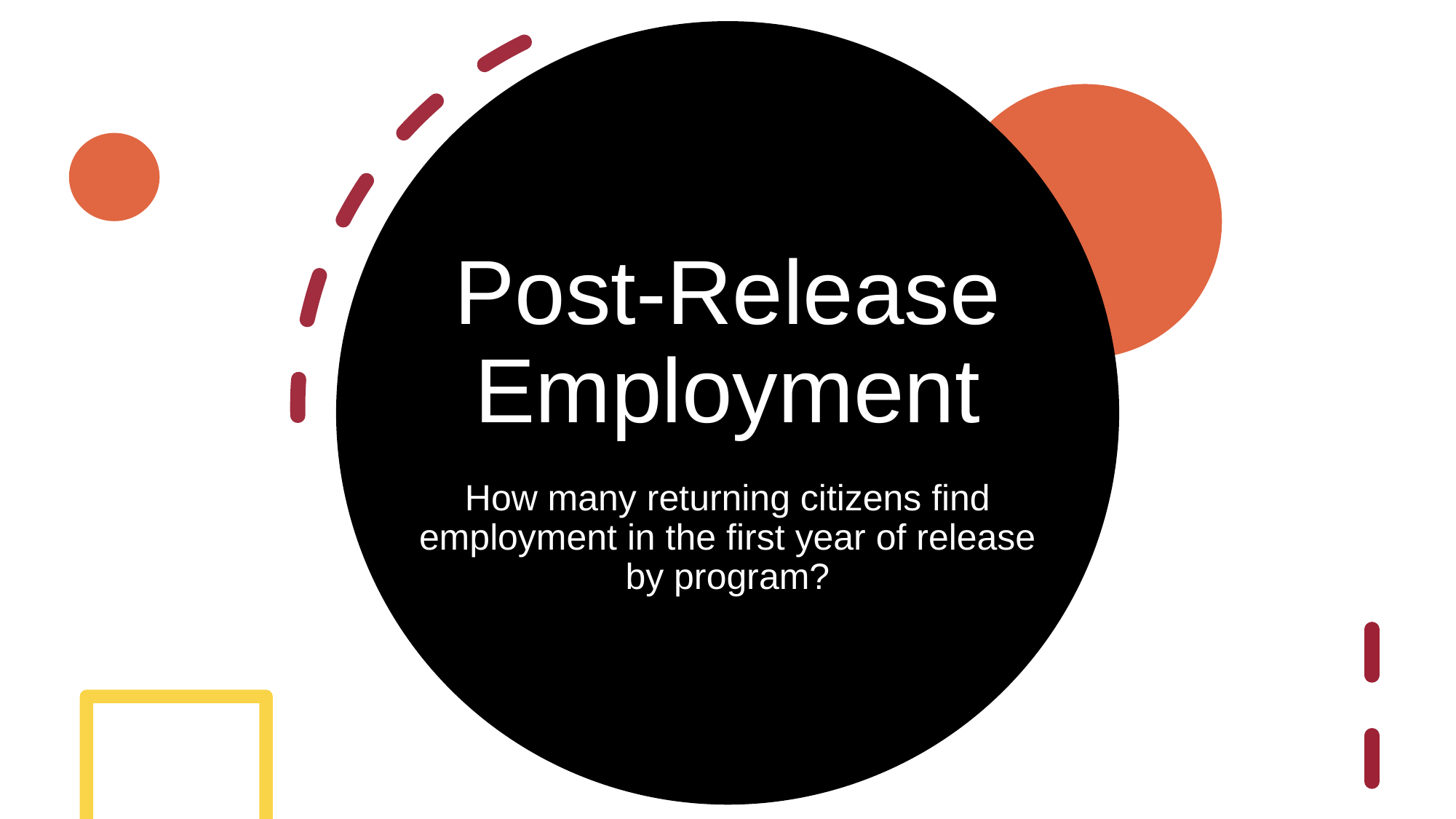

# Post-Release Employment
How many returning citizens find employment in the first year of release by program?